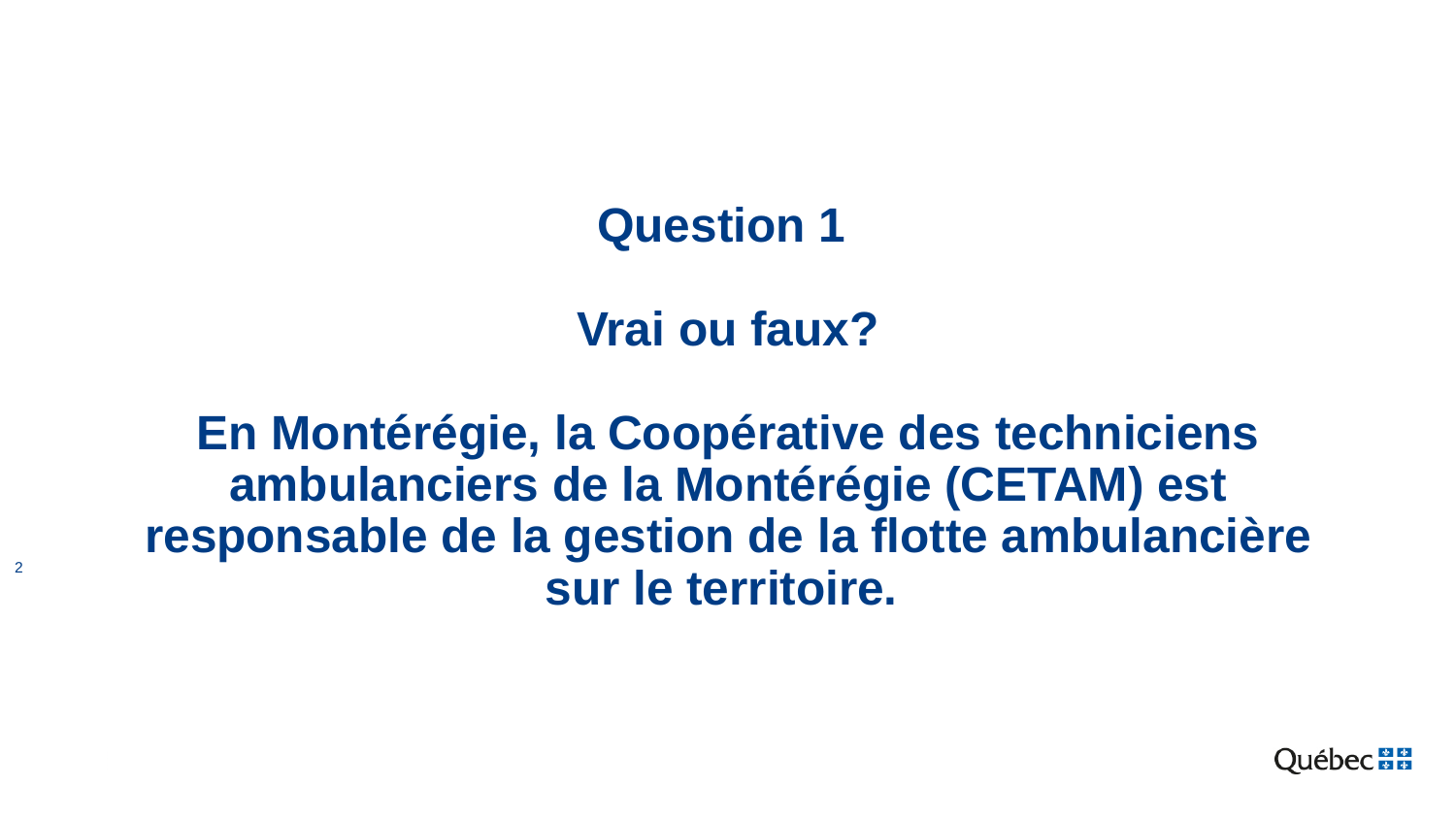

# Question 1 Vrai ou faux? En Montérégie, la Coopérative des techniciens ambulanciers de la Montérégie (CETAM) est responsable de la gestion de la flotte ambulancière sur le territoire.
2